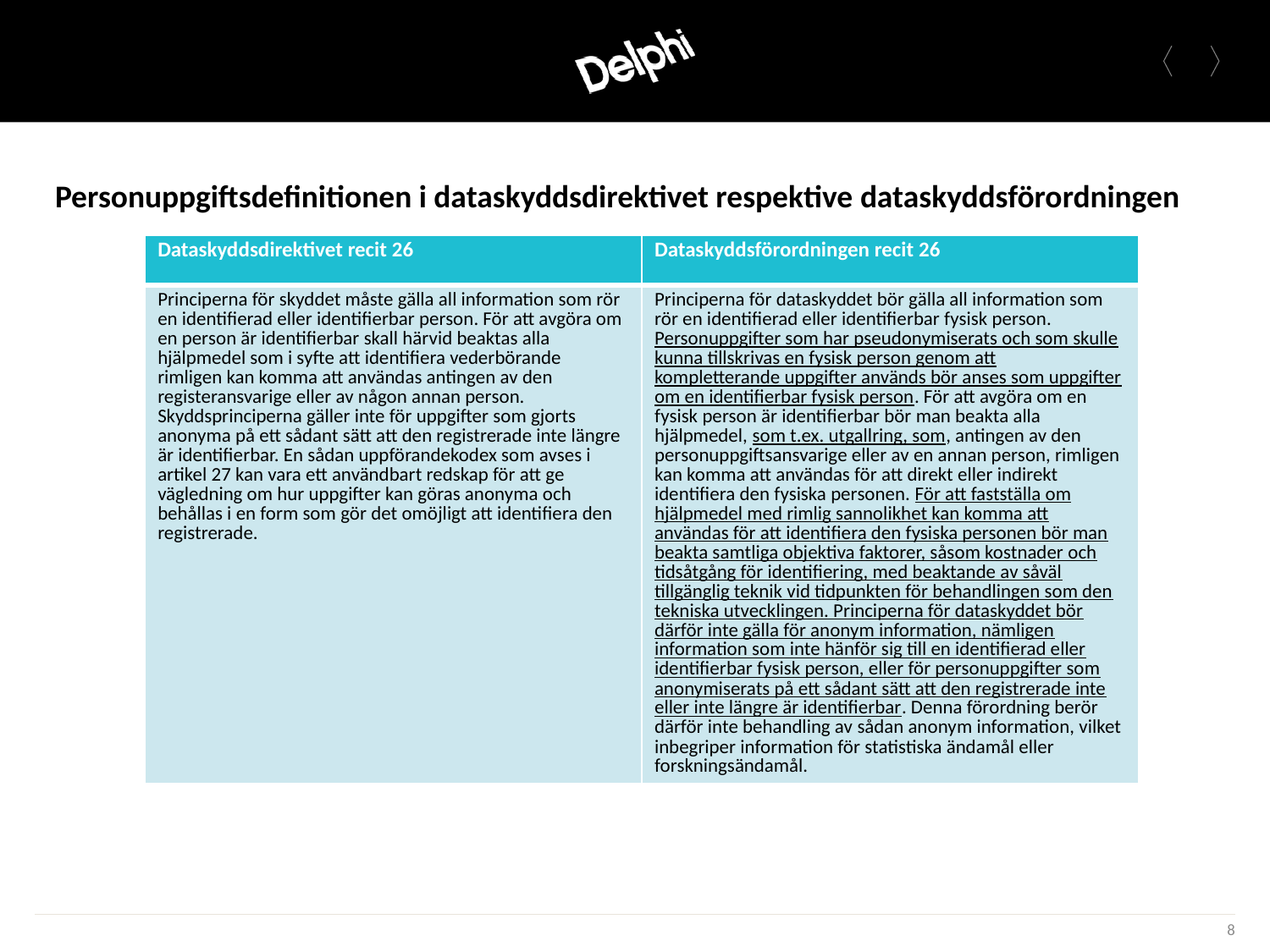

# Personuppgiftsdefinitionen i dataskyddsdirektivet respektive dataskyddsförordningen
| Dataskyddsdirektivet recit 26 | Dataskyddsförordningen recit 26 |
| --- | --- |
| Principerna för skyddet måste gälla all information som rör en identifierad eller identifierbar person. För att avgöra om en person är identifierbar skall härvid beaktas alla hjälpmedel som i syfte att identifiera vederbörande rimligen kan komma att användas antingen av den registeransvarige eller av någon annan person. Skyddsprinciperna gäller inte för uppgifter som gjorts anonyma på ett sådant sätt att den registrerade inte längre är identifierbar. En sådan uppförandekodex som avses i artikel 27 kan vara ett användbart redskap för att ge vägledning om hur uppgifter kan göras anonyma och behållas i en form som gör det omöjligt att identifiera den registrerade. | Principerna för dataskyddet bör gälla all information som rör en identifierad eller identifierbar fysisk person. Personuppgifter som har pseudonymiserats och som skulle kunna tillskrivas en fysisk person genom att kompletterande uppgifter används bör anses som uppgifter om en identifierbar fysisk person. För att avgöra om en fysisk person är identifierbar bör man beakta alla hjälpmedel, som t.ex. utgallring, som, antingen av den personuppgiftsansvarige eller av en annan person, rimligen kan komma att användas för att direkt eller indirekt identifiera den fysiska personen. För att fastställa om hjälpmedel med rimlig sannolikhet kan komma att användas för att identifiera den fysiska personen bör man beakta samtliga objektiva faktorer, såsom kostnader och tidsåtgång för identifiering, med beaktande av såväl tillgänglig teknik vid tidpunkten för behandlingen som den tekniska utvecklingen. Principerna för dataskyddet bör därför inte gälla för anonym information, nämligen information som inte hänför sig till en identifierad eller identifierbar fysisk person, eller för personuppgifter som anonymiserats på ett sådant sätt att den registrerade inte eller inte längre är identifierbar. Denna förordning berör därför inte behandling av sådan anonym information, vilket inbegriper information för statistiska ändamål eller forskningsändamål. |

8